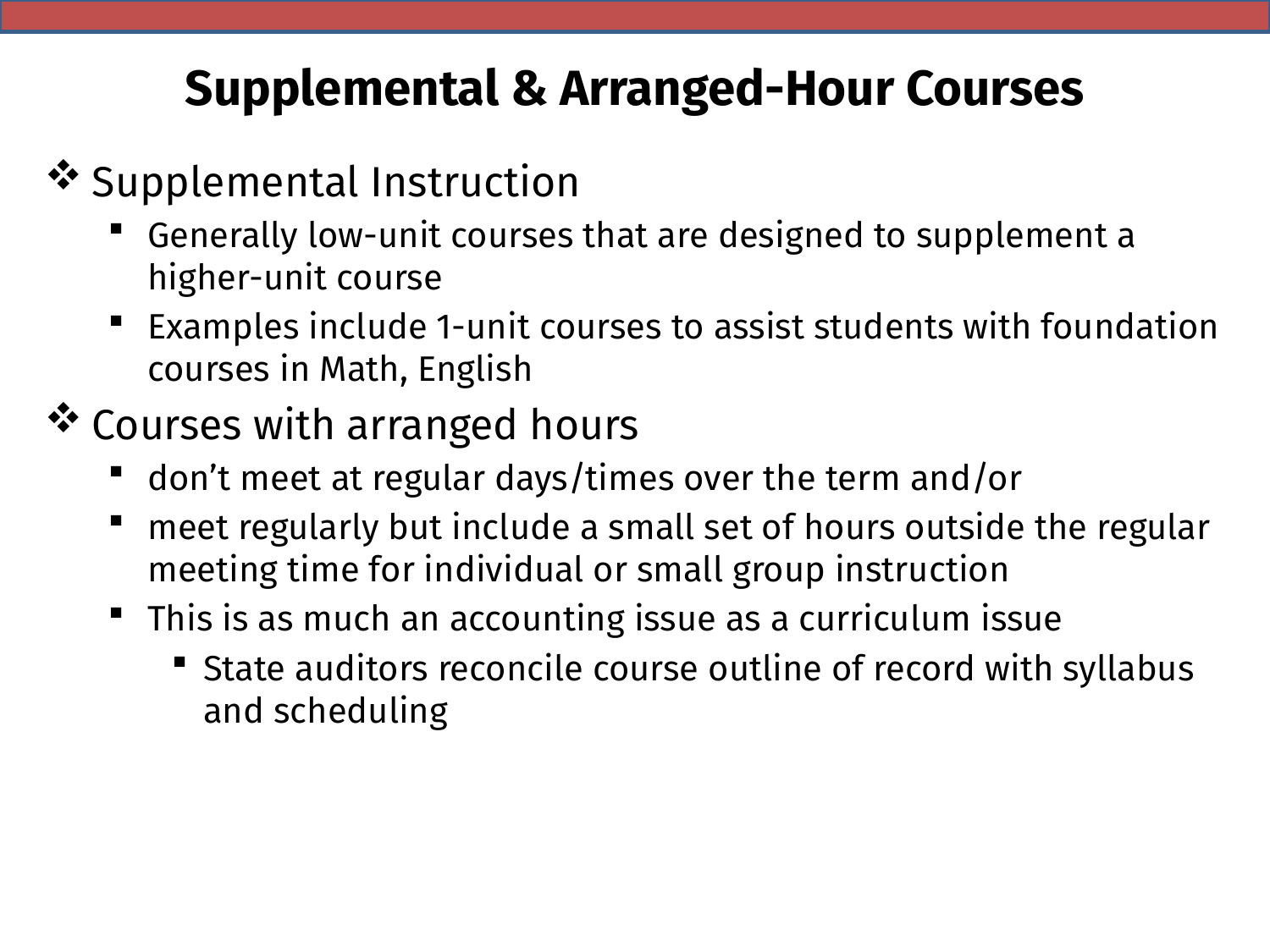

# Supplemental & Arranged-Hour Courses
Supplemental Instruction
Generally low-unit courses that are designed to supplement a higher-unit course
Examples include 1-unit courses to assist students with foundation courses in Math, English
Courses with arranged hours
don’t meet at regular days/times over the term and/or
meet regularly but include a small set of hours outside the regular meeting time for individual or small group instruction
This is as much an accounting issue as a curriculum issue
State auditors reconcile course outline of record with syllabus and scheduling